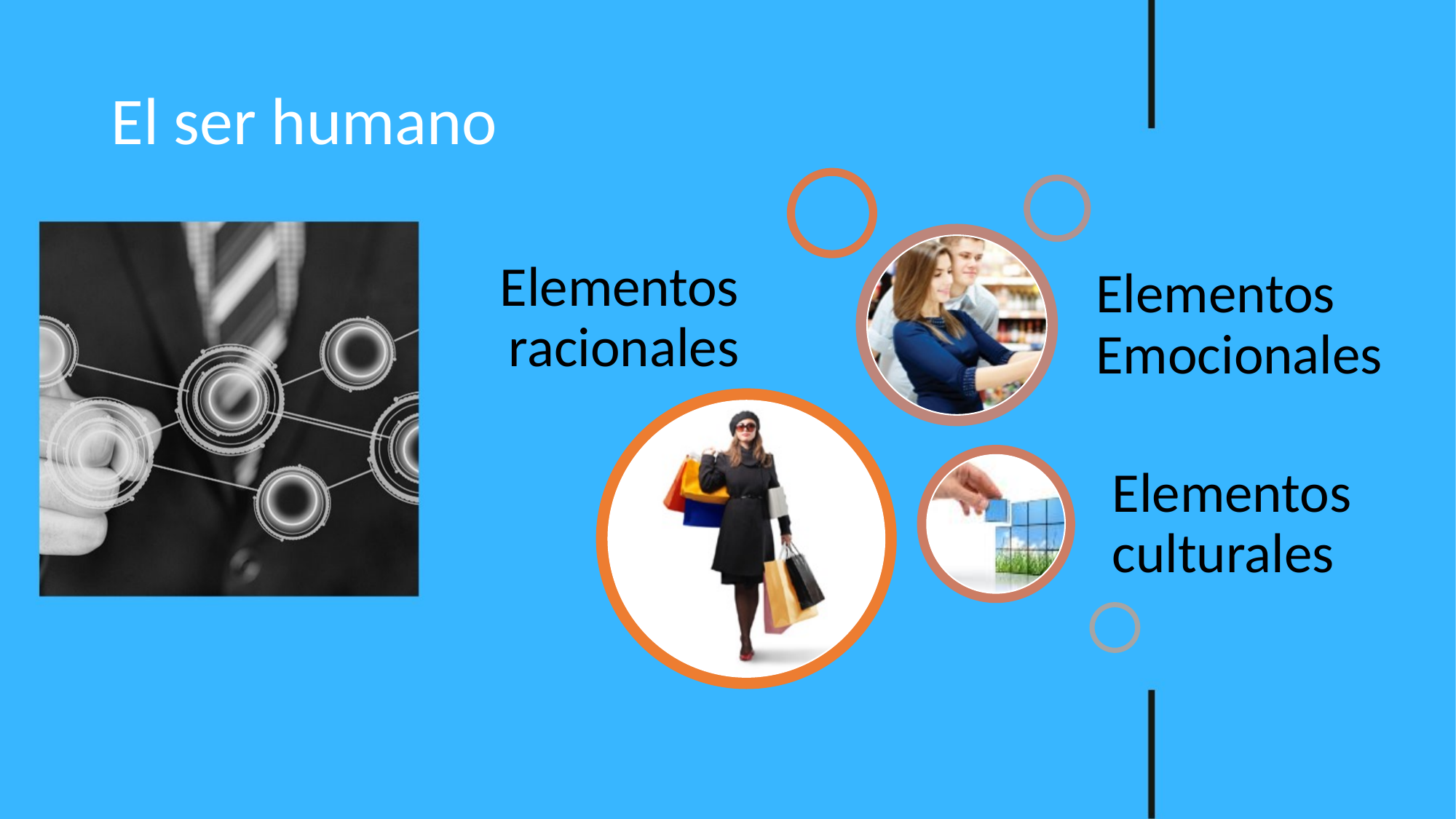

# El ser humano
Elementos racionales
Elementos culturales
Elementos Emocionales